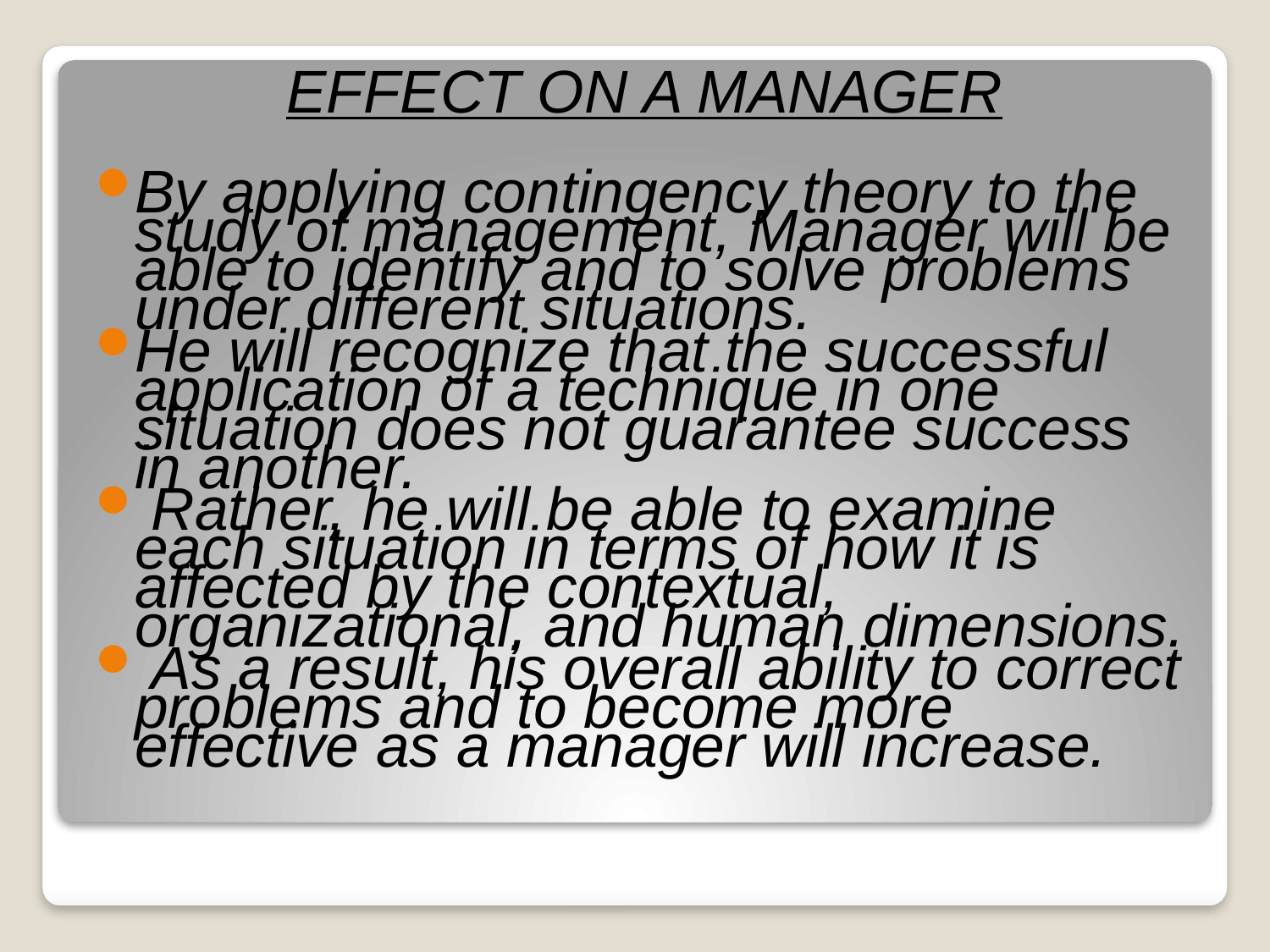

EFFECT ON A MANAGER
By applying contingency theory to the study of management, Manager will be able to identify and to solve problems under different situations.
He will recognize that the successful application of a technique in one situation does not guarantee success in another.
 Rather, he will be able to examine each situation in terms of how it is affected by the contextual, organizational, and human dimensions.
 As a result, his overall ability to correct problems and to become more effective as a manager will increase.